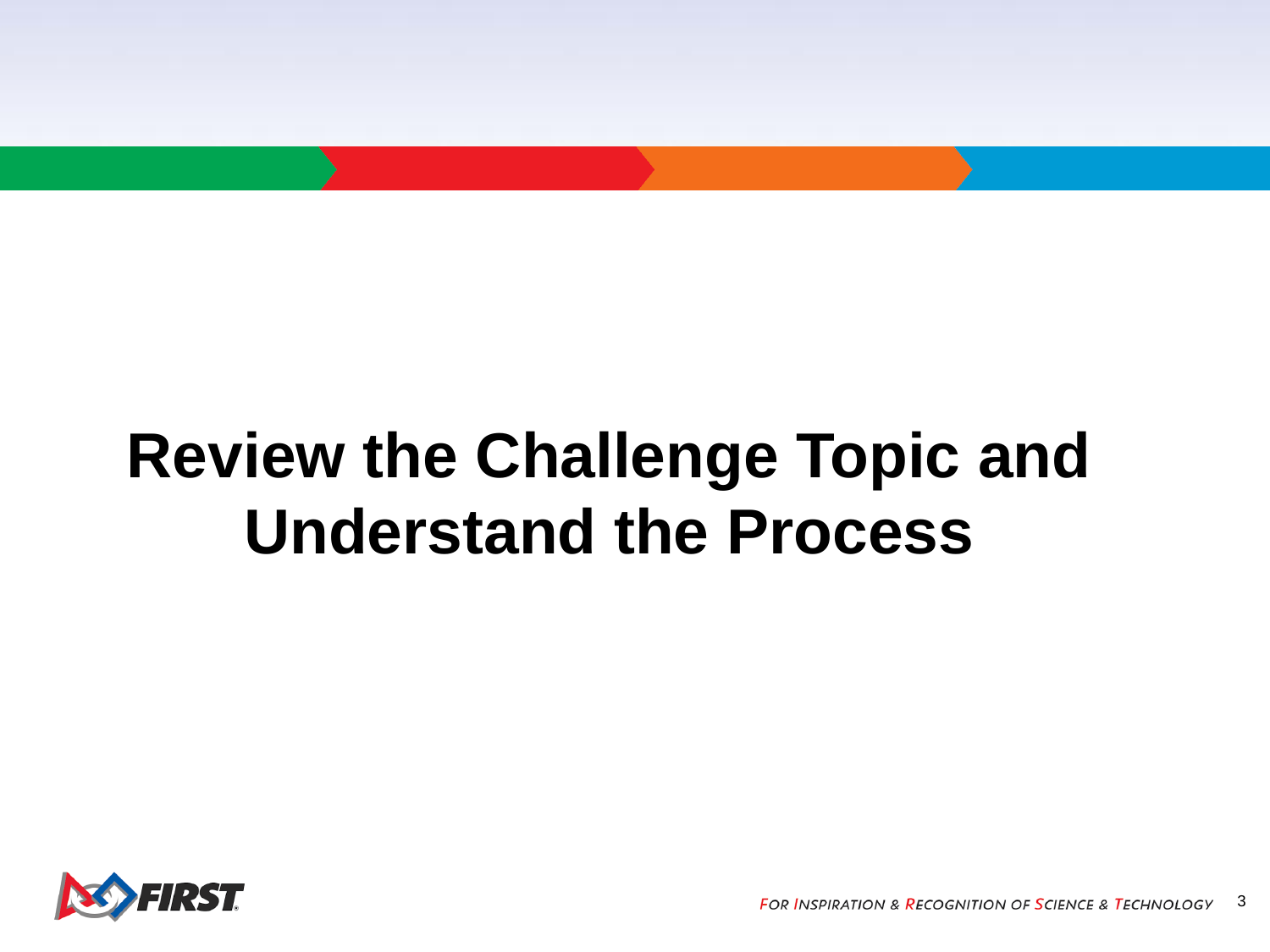

# Review the Challenge Topic and Understand the Process